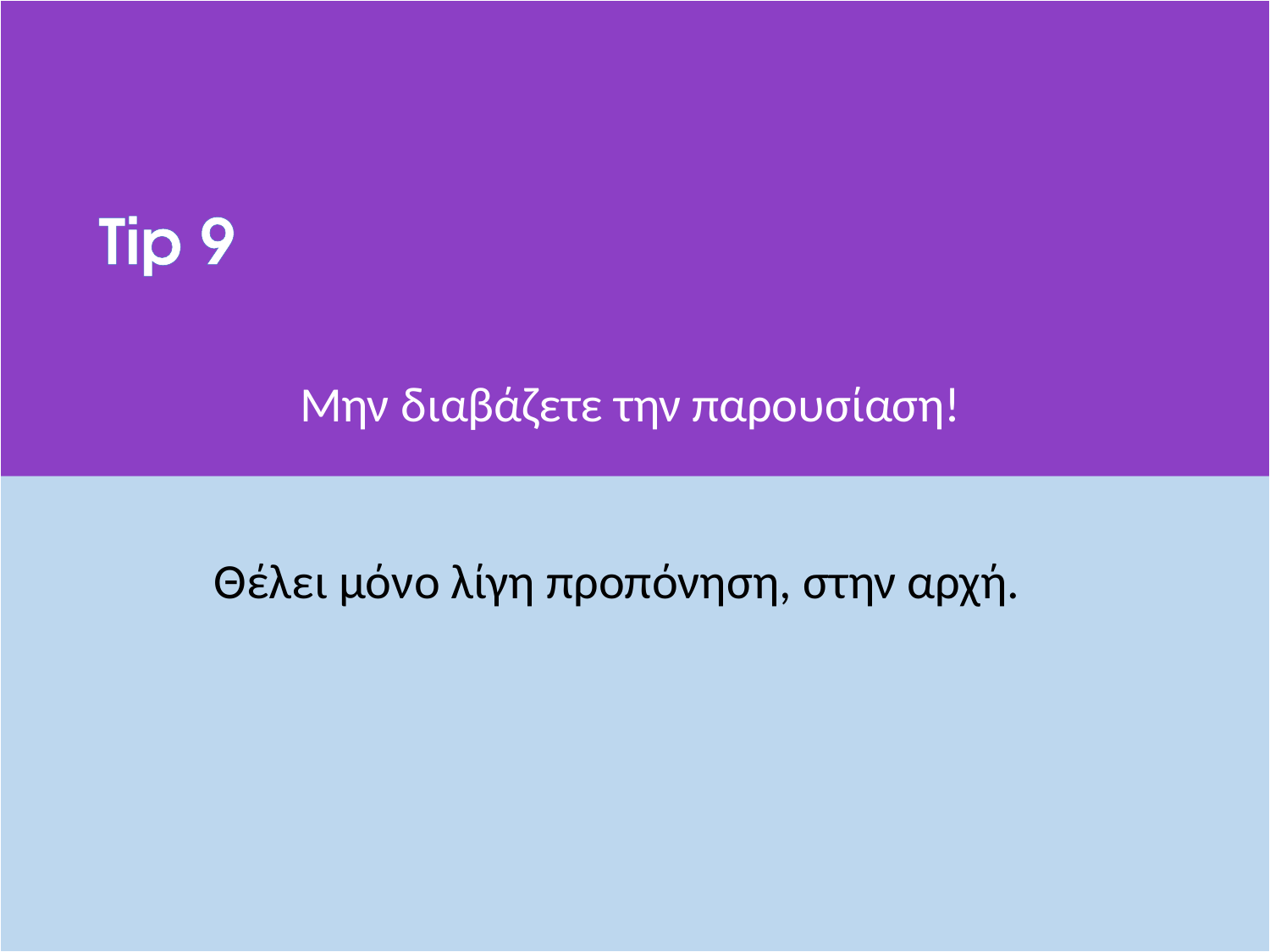

Tip 9
Μην διαβάζετε την παρουσίαση!

Θέλει μόνο λίγη προπόνηση, στην αρχή.